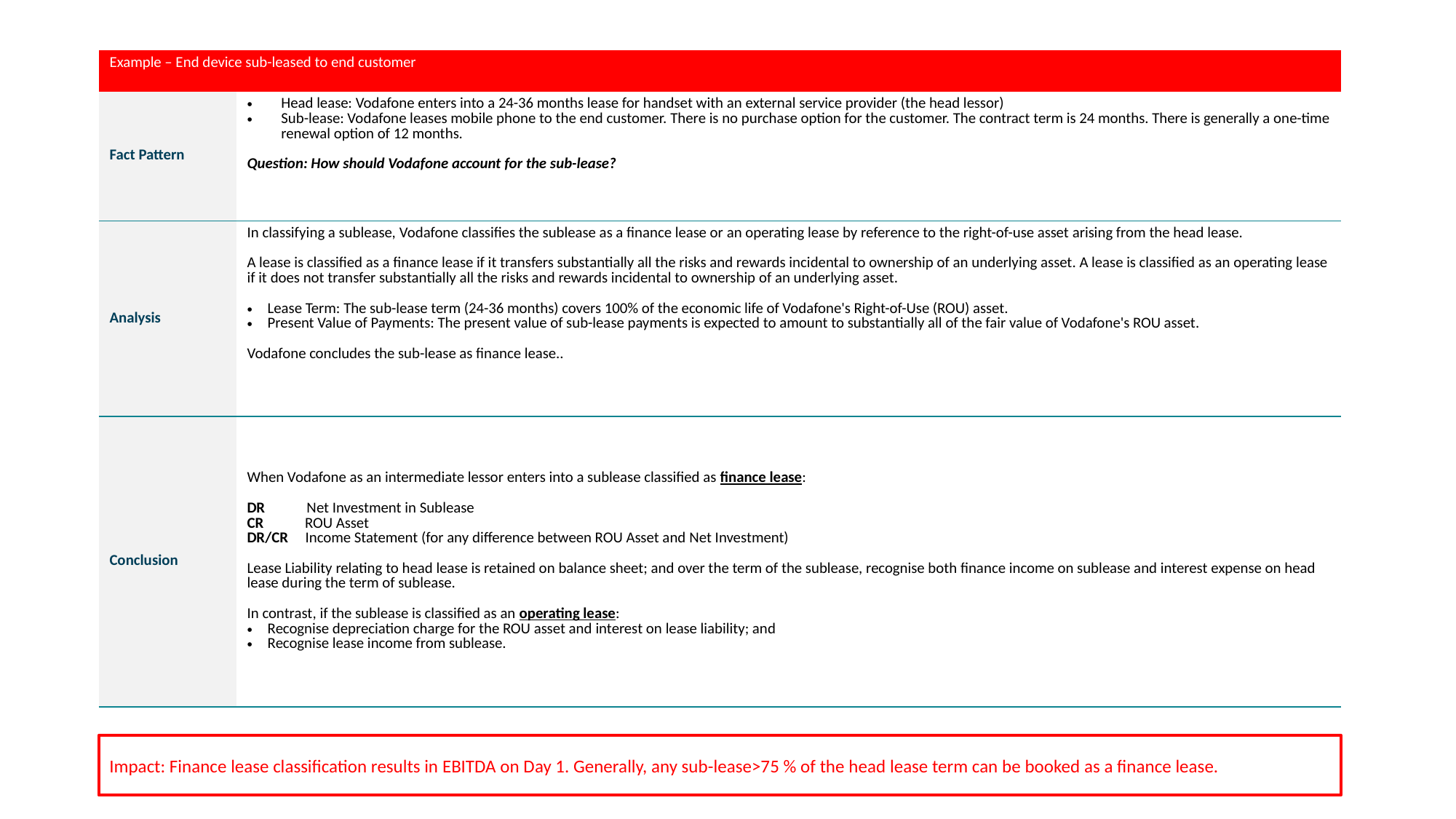

| Example – End device sub-leased to end customer |  |
| --- | --- |
| Fact Pattern | Head lease: Vodafone enters into a 24-36 months lease for handset with an external service provider (the head lessor) Sub-lease: Vodafone leases mobile phone to the end customer. There is no purchase option for the customer. The contract term is 24 months. There is generally a one-time renewal option of 12 months. Question: How should Vodafone account for the sub-lease? |
| Analysis | In classifying a sublease, Vodafone classifies the sublease as a finance lease or an operating lease by reference to the right-of-use asset arising from the head lease. A lease is classified as a finance lease if it transfers substantially all the risks and rewards incidental to ownership of an underlying asset. A lease is classified as an operating lease if it does not transfer substantially all the risks and rewards incidental to ownership of an underlying asset. Lease Term: The sub-lease term (24-36 months) covers 100% of the economic life of Vodafone's Right-of-Use (ROU) asset. Present Value of Payments: The present value of sub-lease payments is expected to amount to substantially all of the fair value of Vodafone's ROU asset. Vodafone concludes the sub-lease as finance lease.. |
| Conclusion | When Vodafone as an intermediate lessor enters into a sublease classified as finance lease: DR Net Investment in Sublease CR ROU Asset DR/CR Income Statement (for any difference between ROU Asset and Net Investment) Lease Liability relating to head lease is retained on balance sheet; and over the term of the sublease, recognise both finance income on sublease and interest expense on head lease during the term of sublease. In contrast, if the sublease is classified as an operating lease: Recognise depreciation charge for the ROU asset and interest on lease liability; and Recognise lease income from sublease. |
Impact: Finance lease classification results in EBITDA on Day 1. Generally, any sub-lease>75 % of the head lease term can be booked as a finance lease.